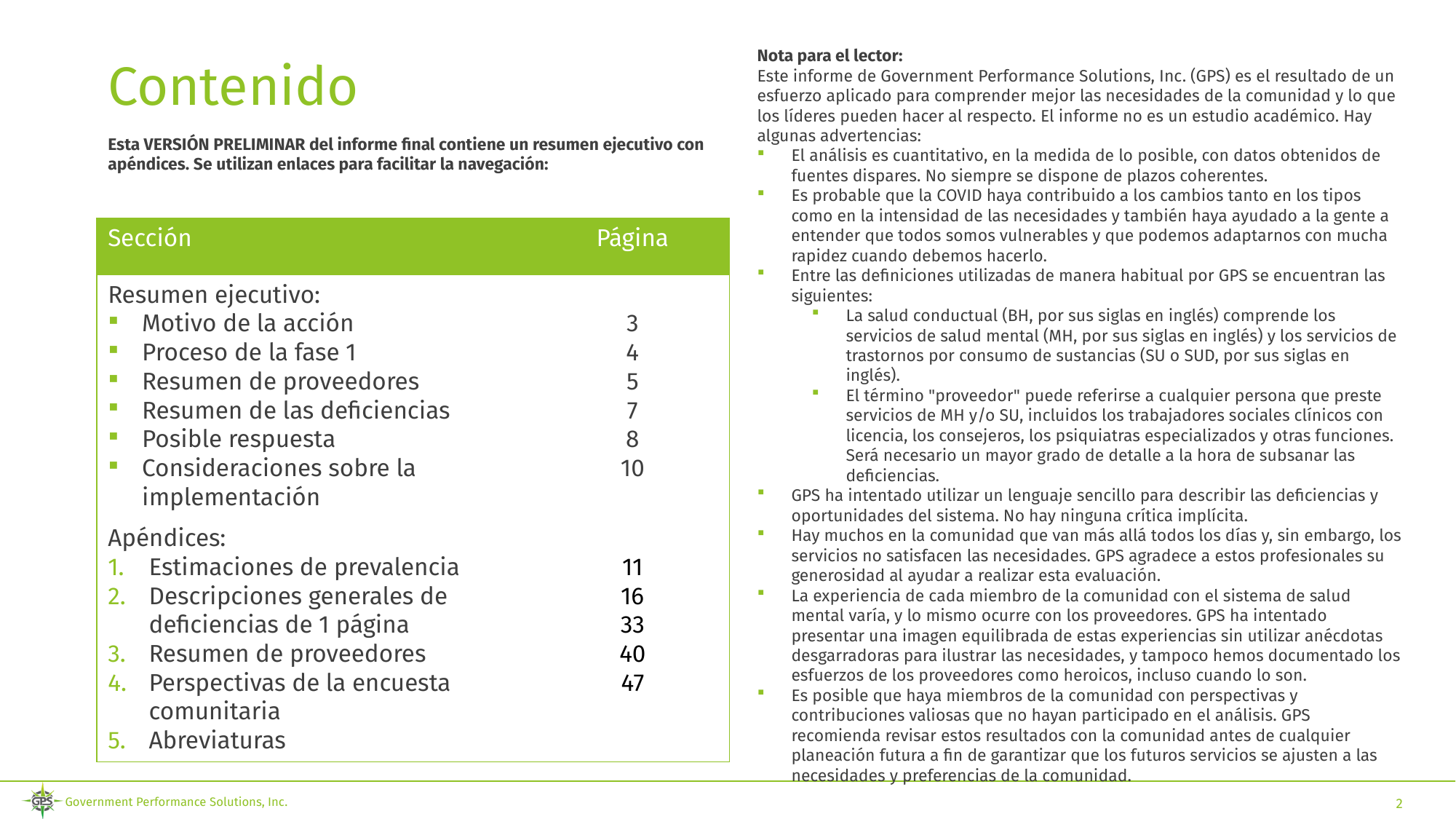

Nota para el lector:
Este informe de Government Performance Solutions, Inc. (GPS) es el resultado de un esfuerzo aplicado para comprender mejor las necesidades de la comunidad y lo que los líderes pueden hacer al respecto. El informe no es un estudio académico. Hay algunas advertencias:
El análisis es cuantitativo, en la medida de lo posible, con datos obtenidos de fuentes dispares. No siempre se dispone de plazos coherentes.
Es probable que la COVID haya contribuido a los cambios tanto en los tipos como en la intensidad de las necesidades y también haya ayudado a la gente a entender que todos somos vulnerables y que podemos adaptarnos con mucha rapidez cuando debemos hacerlo.
Entre las definiciones utilizadas de manera habitual por GPS se encuentran las siguientes:
La salud conductual (BH, por sus siglas en inglés) comprende los servicios de salud mental (MH, por sus siglas en inglés) y los servicios de trastornos por consumo de sustancias (SU o SUD, por sus siglas en inglés).
El término "proveedor" puede referirse a cualquier persona que preste servicios de MH y/o SU, incluidos los trabajadores sociales clínicos con licencia, los consejeros, los psiquiatras especializados y otras funciones. Será necesario un mayor grado de detalle a la hora de subsanar las deficiencias.
GPS ha intentado utilizar un lenguaje sencillo para describir las deficiencias y oportunidades del sistema. No hay ninguna crítica implícita.
Hay muchos en la comunidad que van más allá todos los días y, sin embargo, los servicios no satisfacen las necesidades. GPS agradece a estos profesionales su generosidad al ayudar a realizar esta evaluación.
La experiencia de cada miembro de la comunidad con el sistema de salud mental varía, y lo mismo ocurre con los proveedores. GPS ha intentado presentar una imagen equilibrada de estas experiencias sin utilizar anécdotas desgarradoras para ilustrar las necesidades, y tampoco hemos documentado los esfuerzos de los proveedores como heroicos, incluso cuando lo son.
Es posible que haya miembros de la comunidad con perspectivas y contribuciones valiosas que no hayan participado en el análisis. GPS recomienda revisar estos resultados con la comunidad antes de cualquier planeación futura a fin de garantizar que los futuros servicios se ajusten a las necesidades y preferencias de la comunidad.
# Contenido
Esta VERSIÓN PRELIMINAR del informe final contiene un resumen ejecutivo con apéndices. Se utilizan enlaces para facilitar la navegación:
| Sección | Página |
| --- | --- |
| Resumen ejecutivo: Motivo de la acción Proceso de la fase 1 Resumen de proveedores Resumen de las deficiencias Posible respuesta Consideraciones sobre la implementación | 3 4 5 7 8 10 |
| Apéndices: Estimaciones de prevalencia Descripciones generales de deficiencias de 1 página Resumen de proveedores Perspectivas de la encuesta comunitaria Abreviaturas | 11 16 33 40 47 |
2